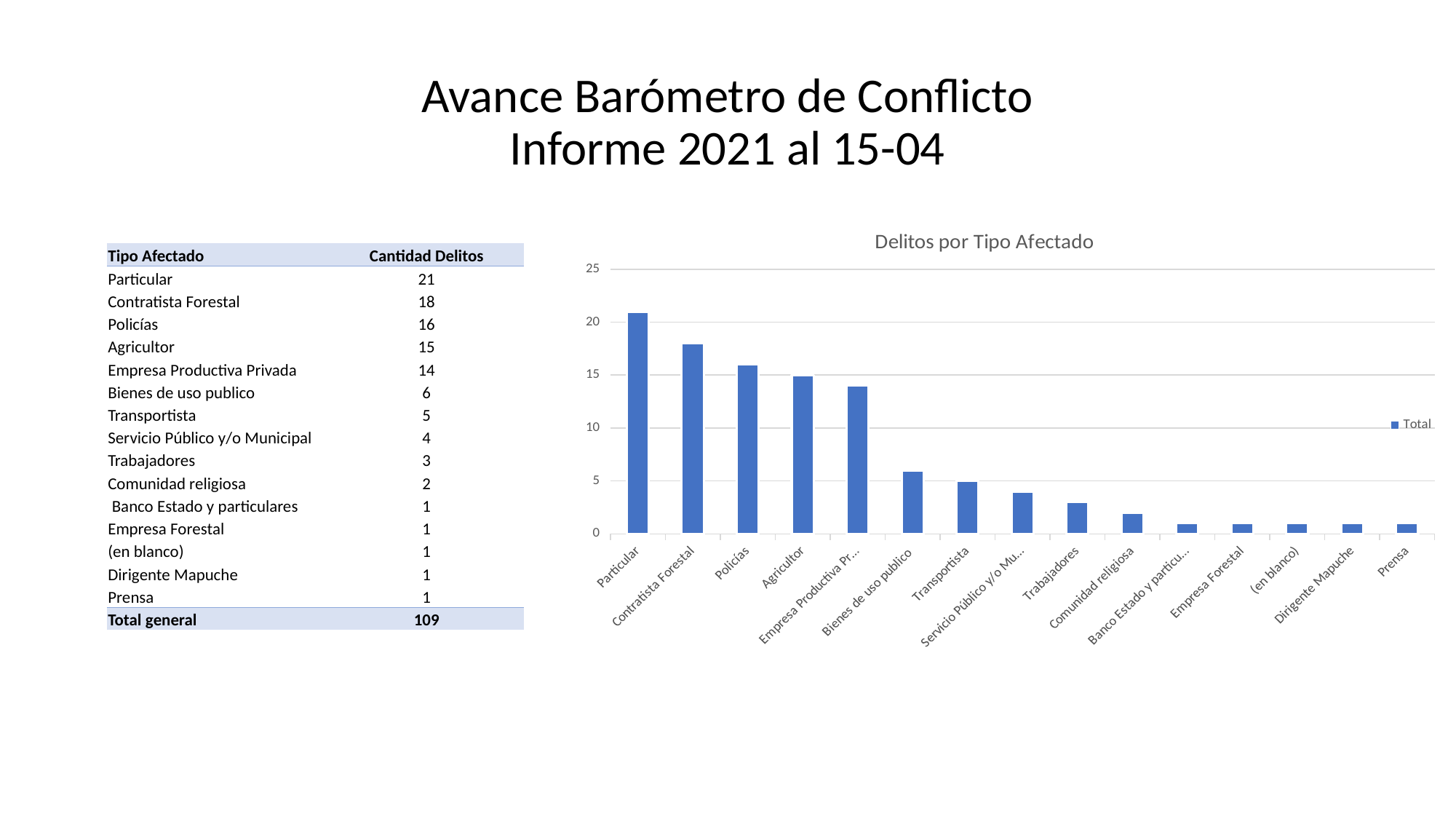

# Avance Barómetro de Conflicto Informe 2021 al 15-04

### Chart: Delitos por Tipo Afectado

| Category | Total |
|---|---|
| Particular | 21.0 |
| Contratista Forestal | 18.0 |
| Policías | 16.0 |
| Agricultor | 15.0 |
| Empresa Productiva Privada | 14.0 |
| Bienes de uso publico  | 6.0 |
| Transportista | 5.0 |
| Servicio Público y/o Municipal | 4.0 |
| Trabajadores | 3.0 |
| Comunidad religiosa | 2.0 |
|  Banco Estado y particulares  | 1.0 |
| Empresa Forestal | 1.0 |
| (en blanco) | 1.0 |
| Dirigente Mapuche | 1.0 |
| Prensa | 1.0 |
| Tipo Afectado | Cantidad Delitos |
| --- | --- |
| Particular | 21 |
| Contratista Forestal | 18 |
| Policías | 16 |
| Agricultor | 15 |
| Empresa Productiva Privada | 14 |
| Bienes de uso publico | 6 |
| Transportista | 5 |
| Servicio Público y/o Municipal | 4 |
| Trabajadores | 3 |
| Comunidad religiosa | 2 |
| Banco Estado y particulares | 1 |
| Empresa Forestal | 1 |
| (en blanco) | 1 |
| Dirigente Mapuche | 1 |
| Prensa | 1 |
| Total general | 109 |